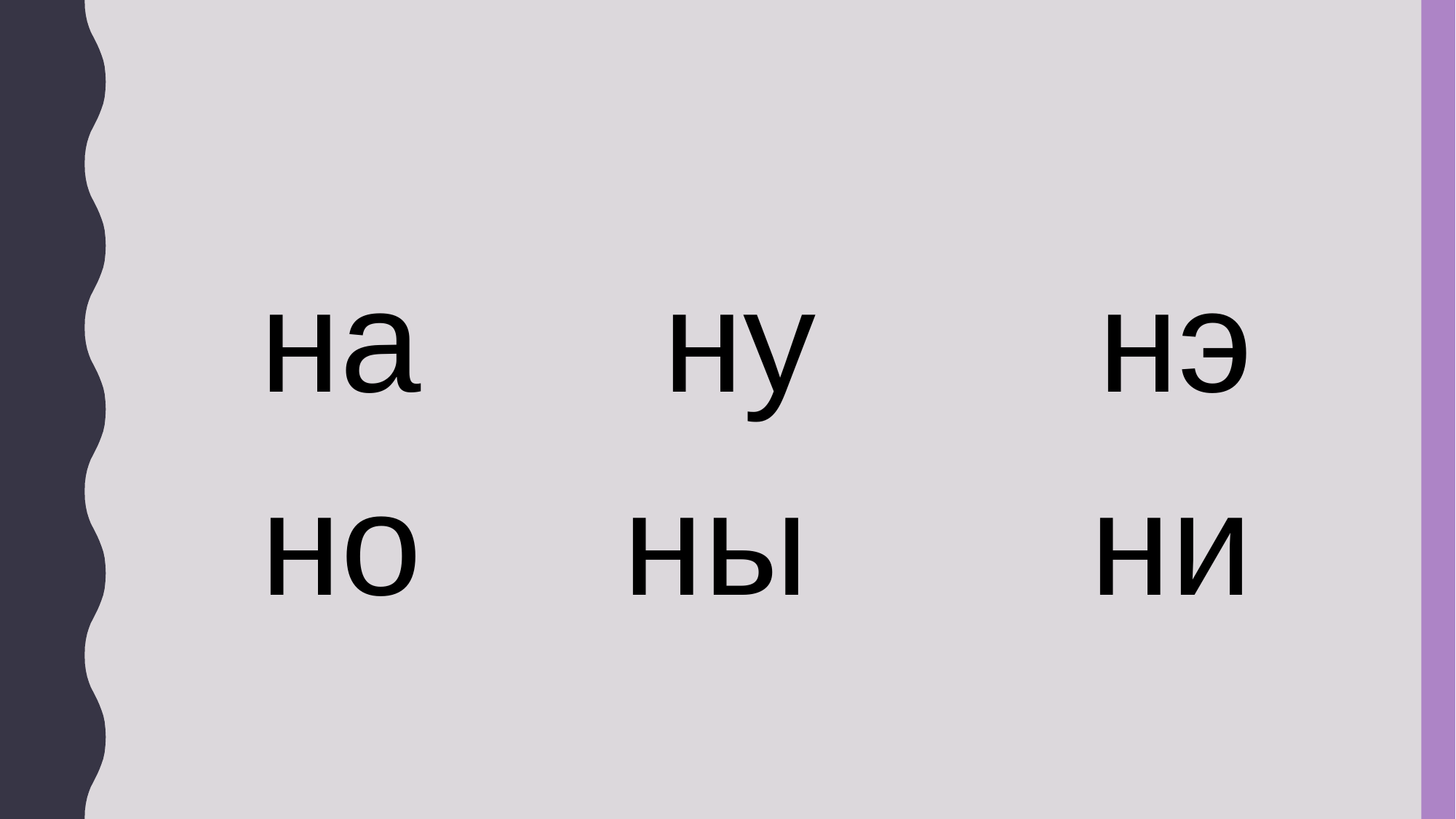

#
на      ну       нэ
но     ны       ни